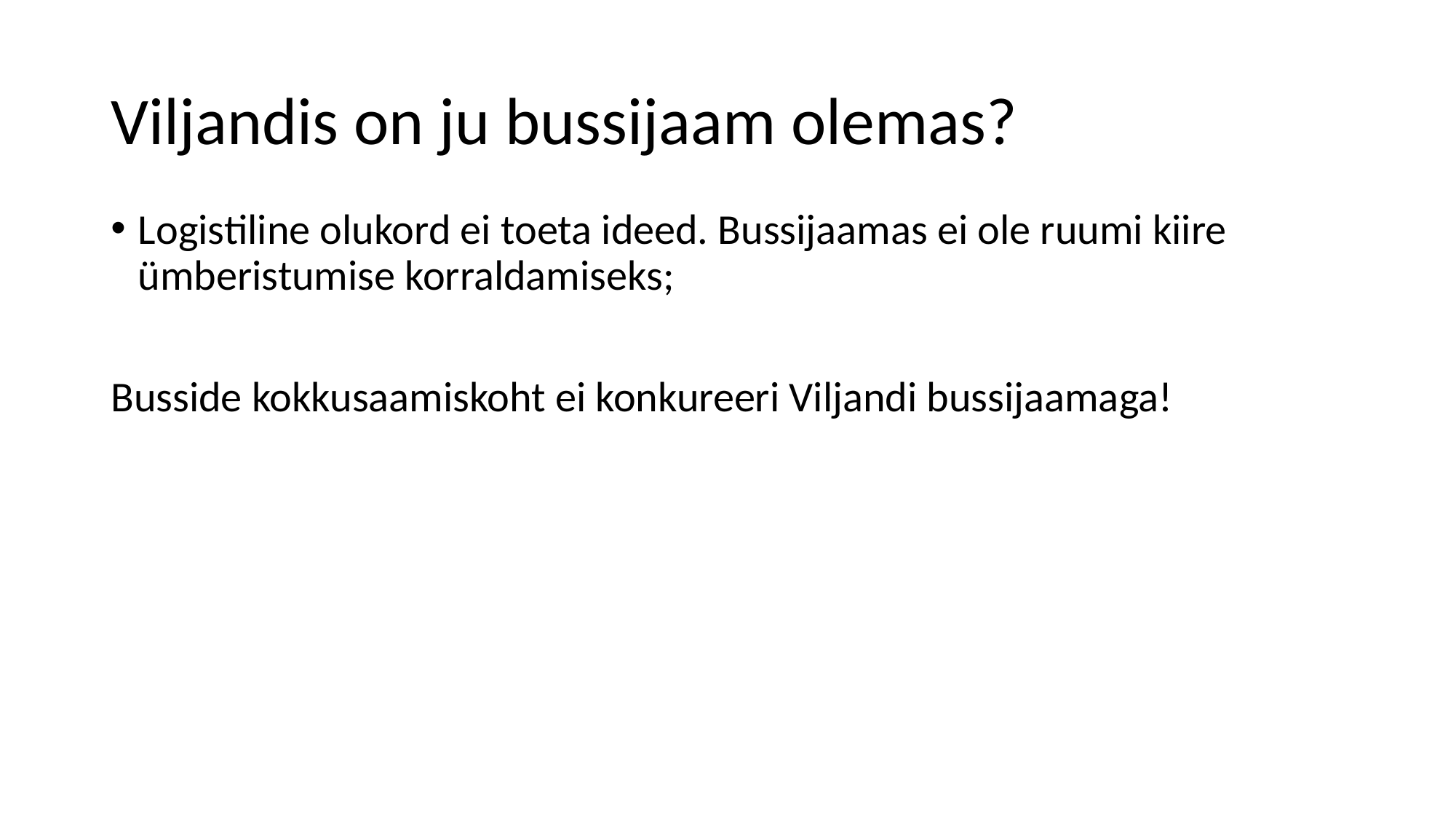

# Viljandis on ju bussijaam olemas?
Logistiline olukord ei toeta ideed. Bussijaamas ei ole ruumi kiire ümberistumise korraldamiseks;

Busside kokkusaamiskoht ei konkureeri Viljandi bussijaamaga!